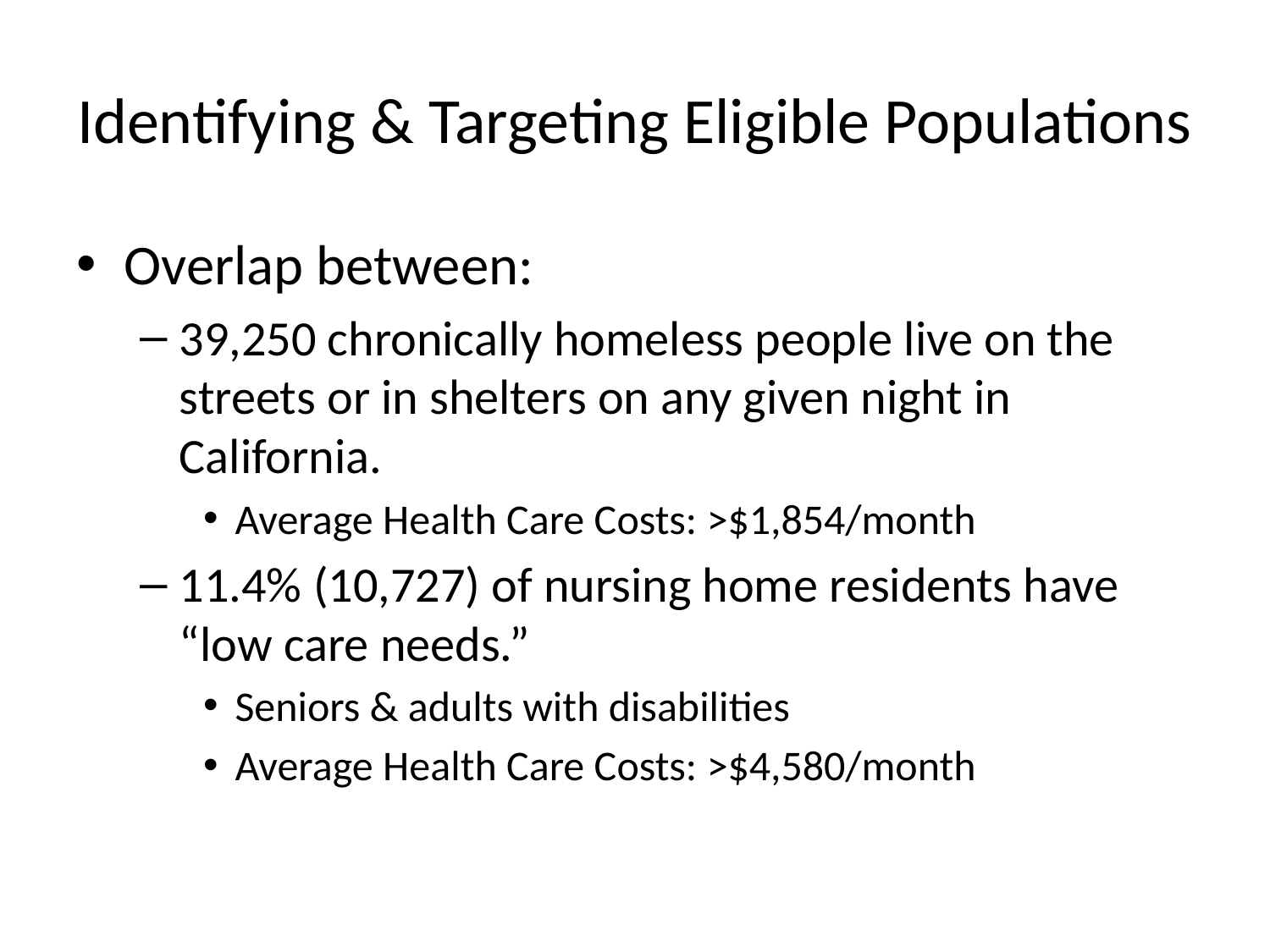

# Identifying & Targeting Eligible Populations
Overlap between:
39,250 chronically homeless people live on the streets or in shelters on any given night in California.
Average Health Care Costs: >$1,854/month
11.4% (10,727) of nursing home residents have “low care needs.”
Seniors & adults with disabilities
Average Health Care Costs: >$4,580/month